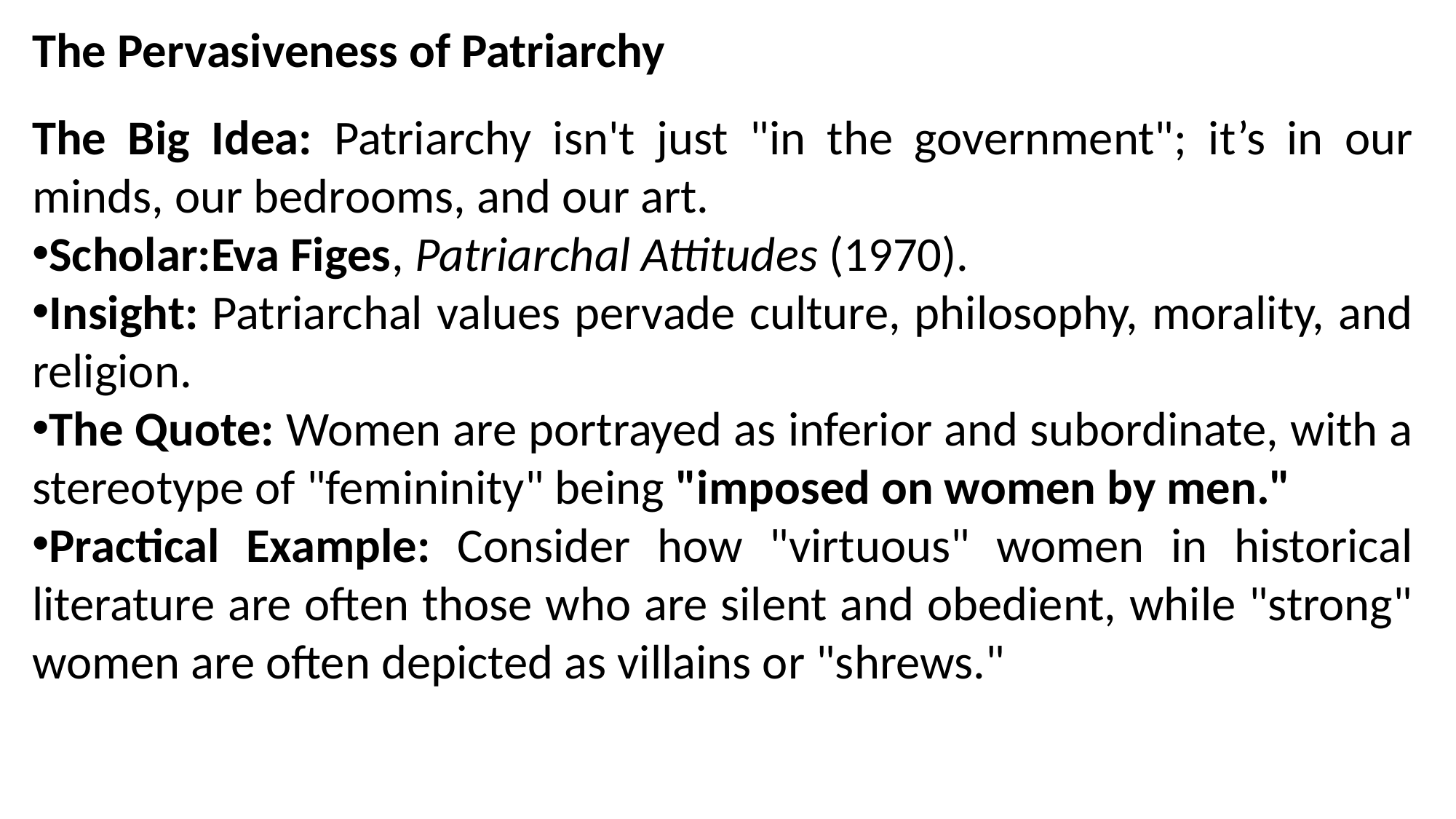

The Pervasiveness of Patriarchy
The Big Idea: Patriarchy isn't just "in the government"; it’s in our minds, our bedrooms, and our art.
Scholar:Eva Figes, Patriarchal Attitudes (1970).
Insight: Patriarchal values pervade culture, philosophy, morality, and religion.
The Quote: Women are portrayed as inferior and subordinate, with a stereotype of "femininity" being "imposed on women by men."
Practical Example: Consider how "virtuous" women in historical literature are often those who are silent and obedient, while "strong" women are often depicted as villains or "shrews."